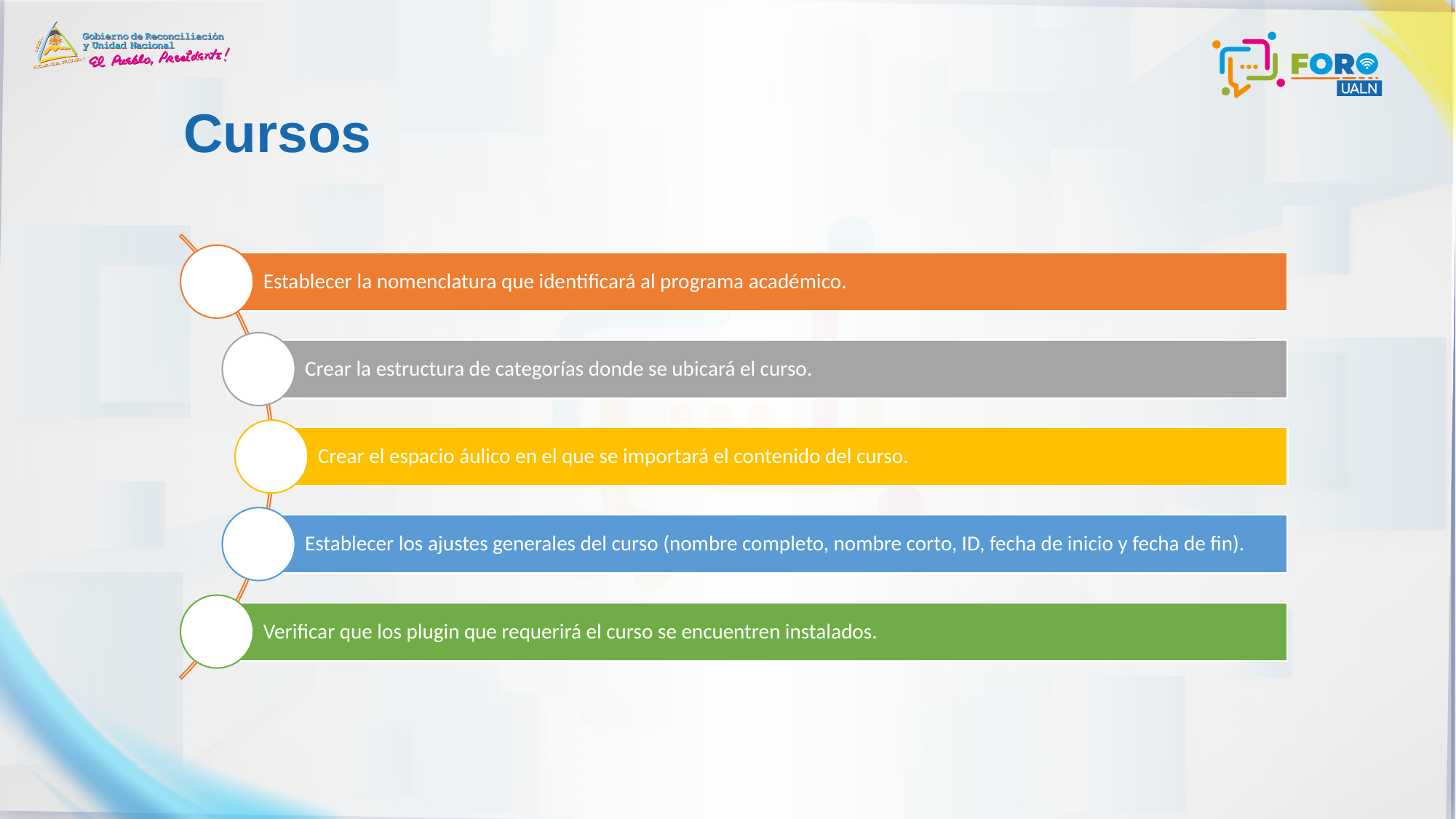

# Cursos
Establecer la nomenclatura que identificará al programa académico.
Crear la estructura de categorías donde se ubicará el curso.
Crear el espacio áulico en el que se importará el contenido del curso.
Establecer los ajustes generales del curso (nombre completo, nombre corto, ID, fecha de inicio y fecha de fin).
Verificar que los plugin que requerirá el curso se encuentren instalados.